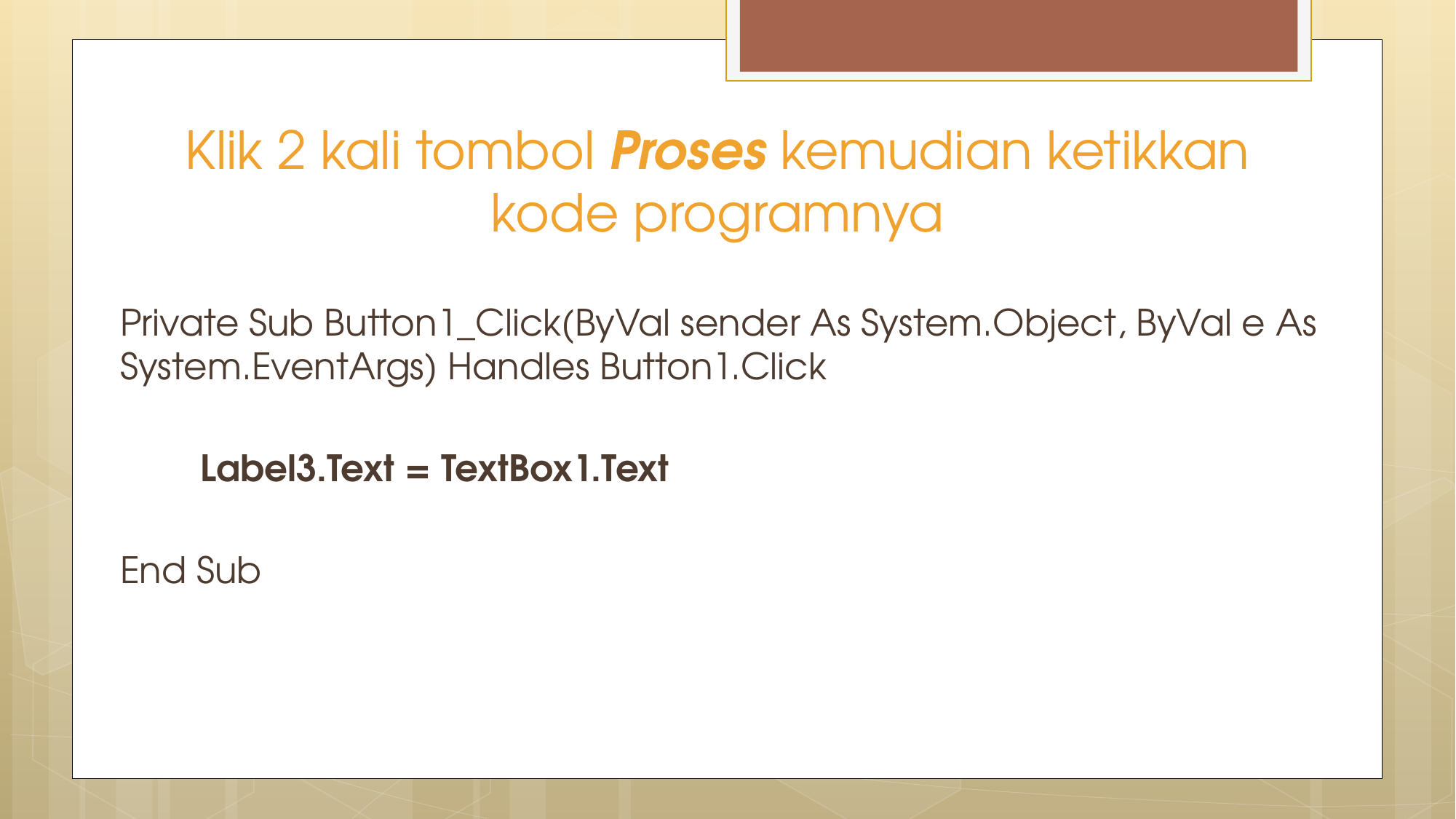

# Klik 2 kali tombol Proses kemudian ketikkan kode programnya
Private Sub Button1_Click(ByVal sender As System.Object, ByVal e As  System.EventArgs) Handles Button1.Click

        Label3.Text = TextBox1.Text

End Sub